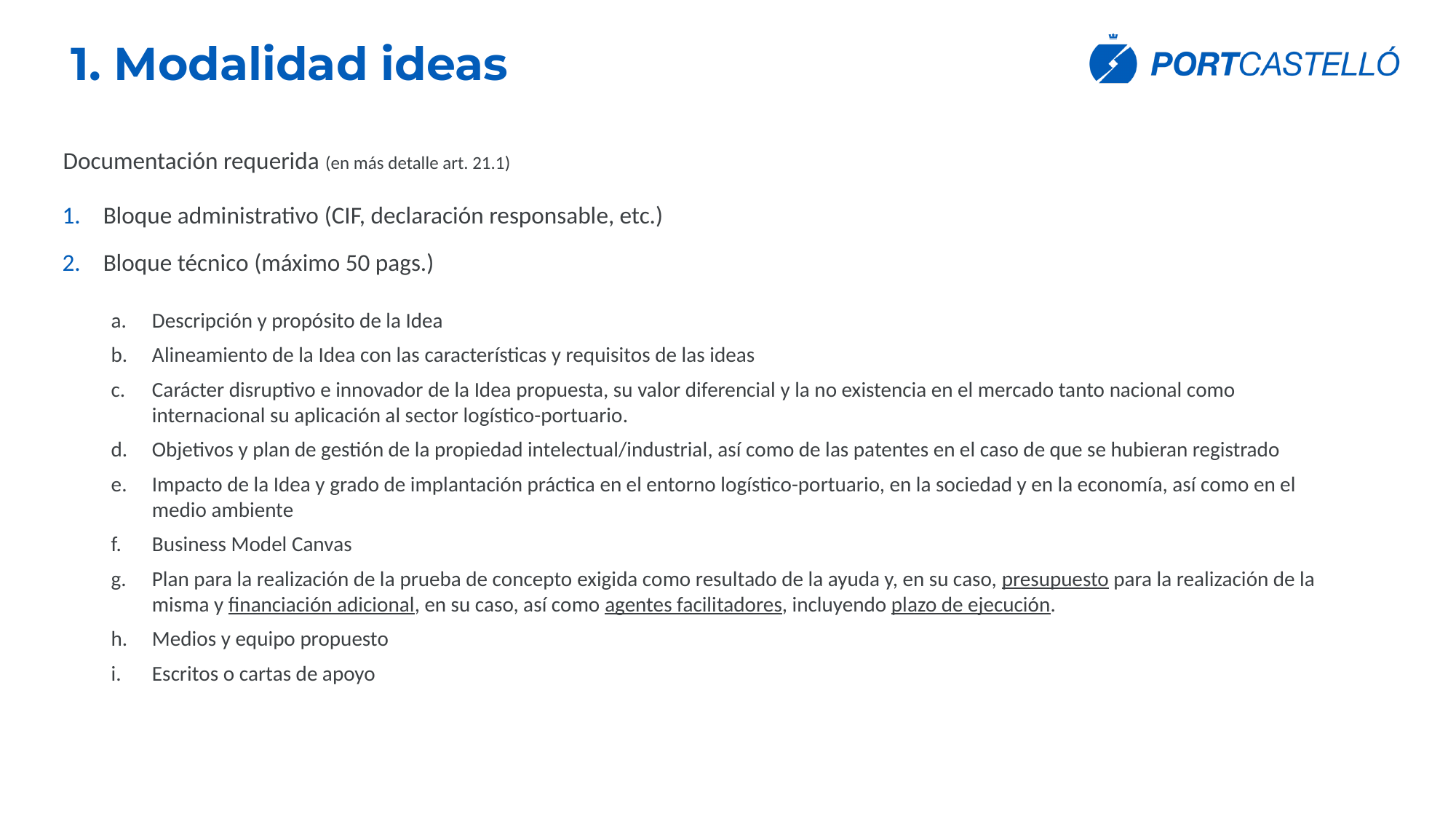

1. Modalidad ideas
Documentación requerida (en más detalle art. 21.1)
Bloque administrativo (CIF, declaración responsable, etc.)
Bloque técnico (máximo 50 pags.)

Descripción y propósito de la Idea
Alineamiento de la Idea con las características y requisitos de las ideas
Carácter disruptivo e innovador de la Idea propuesta, su valor diferencial y la no existencia en el mercado tanto nacional como internacional su aplicación al sector logístico-portuario.
Objetivos y plan de gestión de la propiedad intelectual/industrial, así como de las patentes en el caso de que se hubieran registrado
Impacto de la Idea y grado de implantación práctica en el entorno logístico-portuario, en la sociedad y en la economía, así como en el medio ambiente
Business Model Canvas
Plan para la realización de la prueba de concepto exigida como resultado de la ayuda y, en su caso, presupuesto para la realización de la misma y financiación adicional, en su caso, así como agentes facilitadores, incluyendo plazo de ejecución.
Medios y equipo propuesto
Escritos o cartas de apoyo